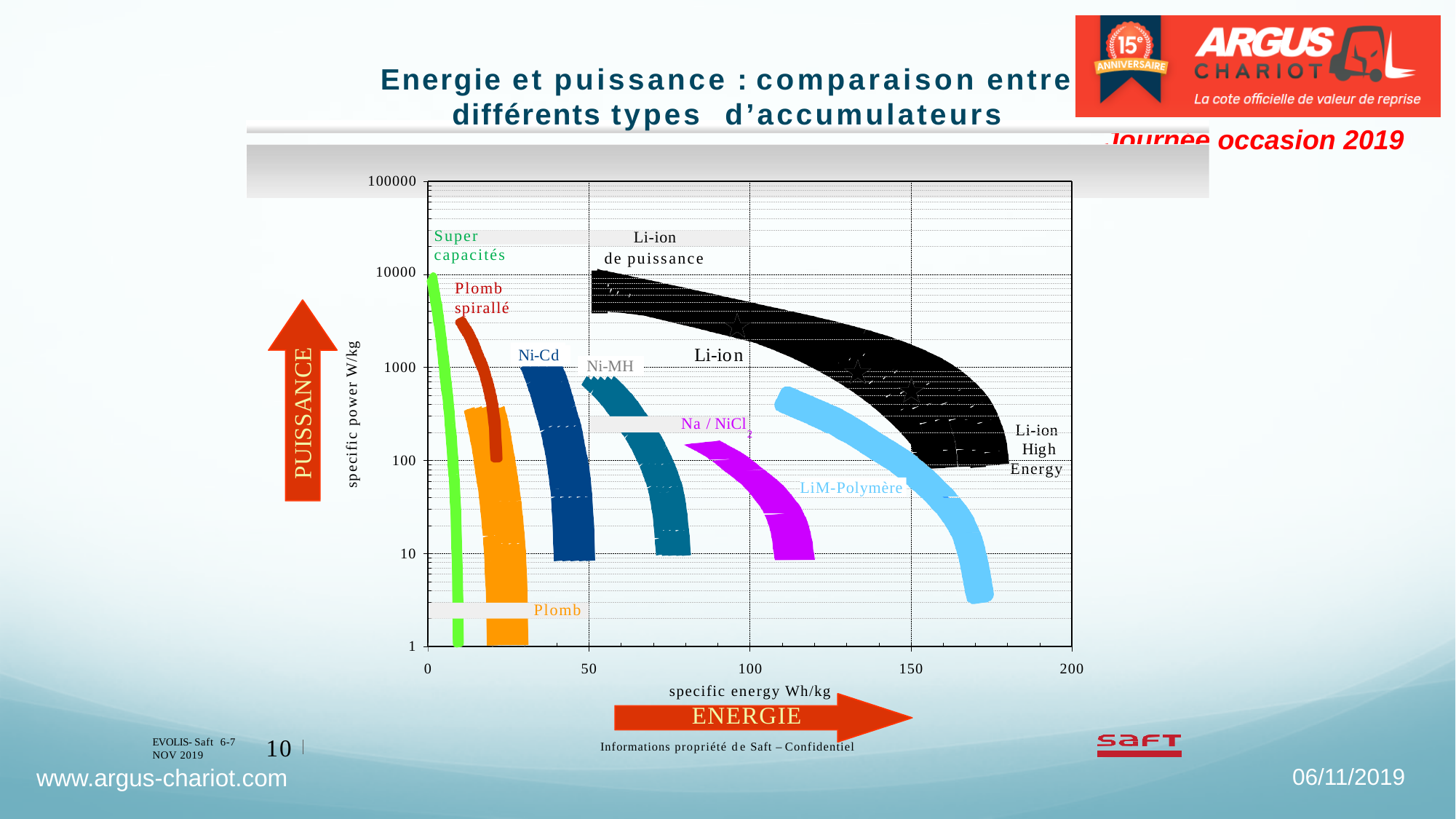

# Energie et puissance : comparaison entre différents types  d’accumulateurs

100000

Super
Li-ion
capacités
de puissance

10000
Plomb
spirallé

specific power W/kg

Li-ion
PUISSANCE
Ni-Cd
Ni-MH
1000

Na / NiCl
Li-ion
2

High
100
Energy

LiM-Polymère

10

Plomb

1

100
specific energy Wh/kg
ENERGIE
0
50
150
200

10

EVOLIS- Saft  6-7 NOV 2019

Informations propriété de Saft – Confidentiel